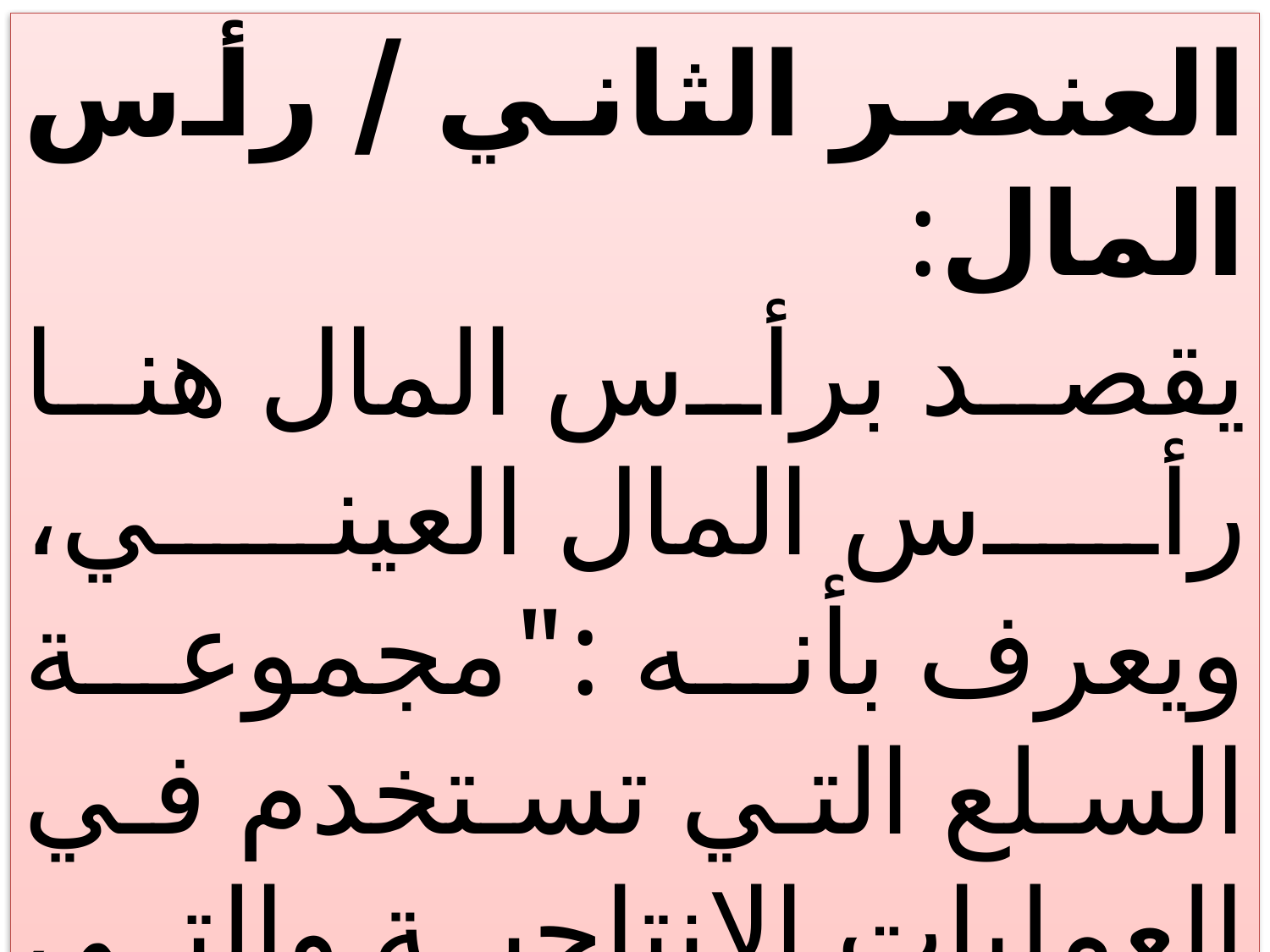

العنصر الثاني / رأس المال:
يقصد برأس المال هنا رأس المال العيني، ويعرف بأنه :"مجموعة السلع التي تستخدم في العمليات الإنتاجية والتي تم إنتاجها في فترات سابقة .

57